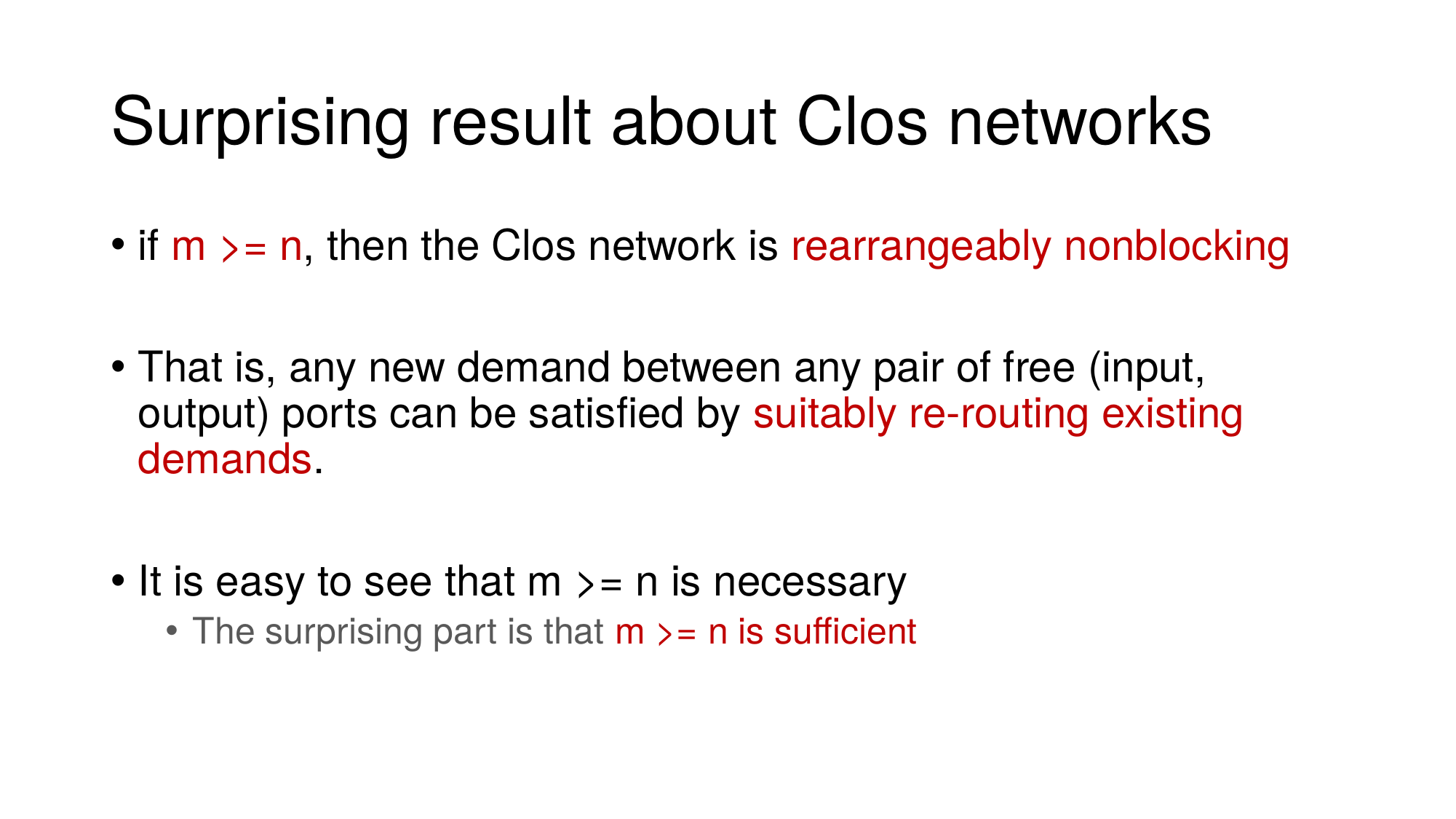

# Surprising result about Clos networks
if m >= n, then the Clos network is rearrangeably nonblocking

That is, any new demand between any pair of free (input, output) ports can be satisfied by suitably re-routing existing demands.

It is easy to see that m >= n is necessary
The surprising part is that m >= n is sufficient